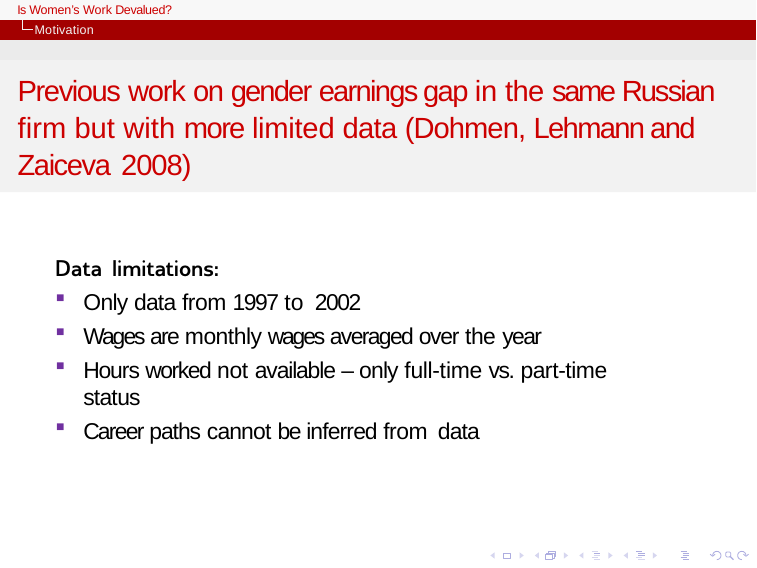

Is Women’s Work Devalued?
Motivation

Previous work on gender earnings gap in the same Russian  firm but with more limited data (Dohmen, Lehmann and  Zaiceva 2008)
Data limitations:
Only data from 1997 to 2002
Wages are monthly wages averaged over the year
Hours worked not available – only full-time vs. part-time  status
Career paths cannot be inferred from data